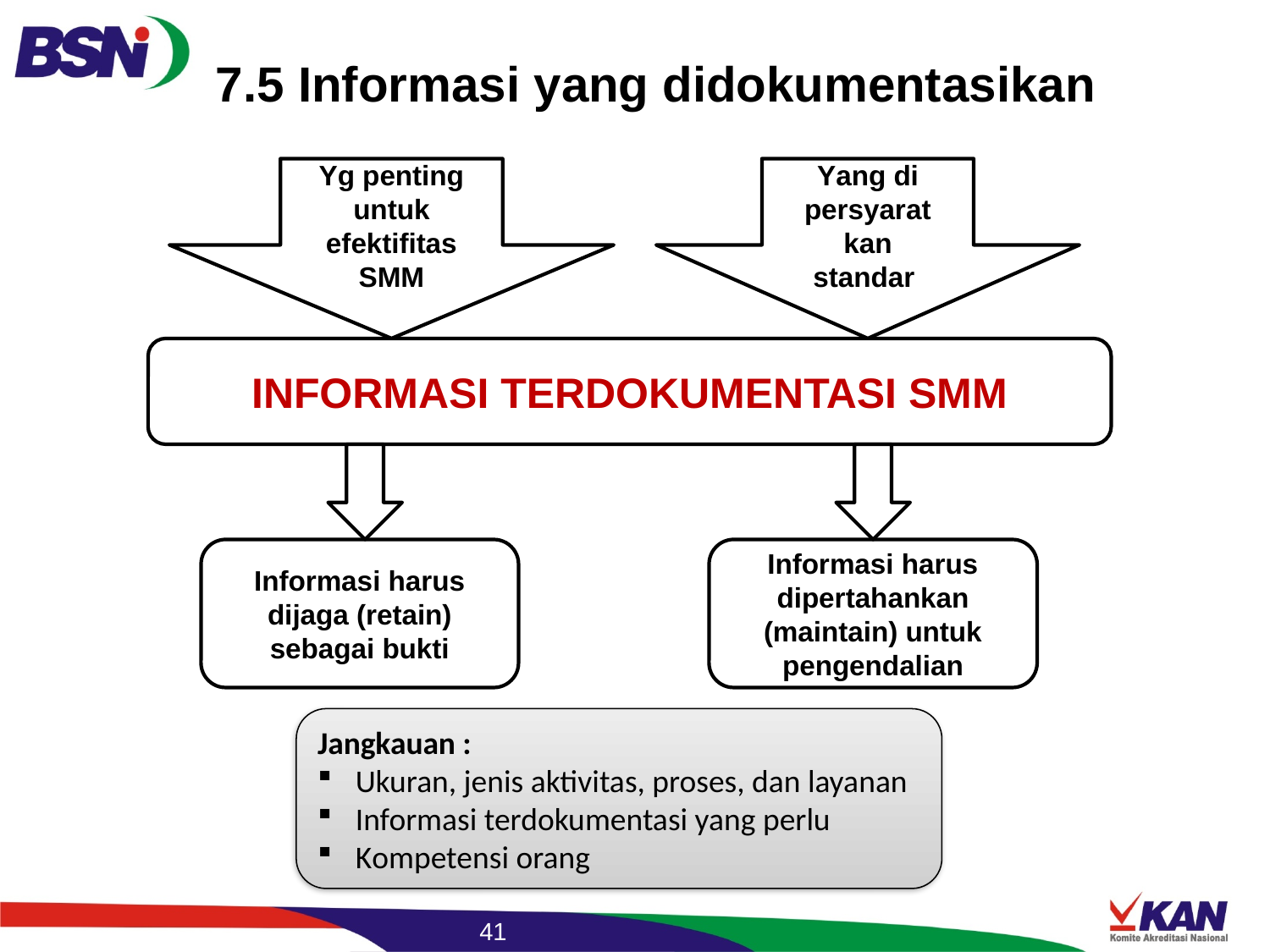

# 7.5 Informasi yang didokumentasikan
Yg penting untuk efektifitas SMM
Yang di persyarat
kan
standar
INFORMASI TERDOKUMENTASI SMM

Informasi harus dijaga (retain) sebagai bukti
Informasi harus dipertahankan (maintain) untuk pengendalian
Jangkauan :
Ukuran, jenis aktivitas, proses, dan layanan
Informasi terdokumentasi yang perlu
Kompetensi orang
41